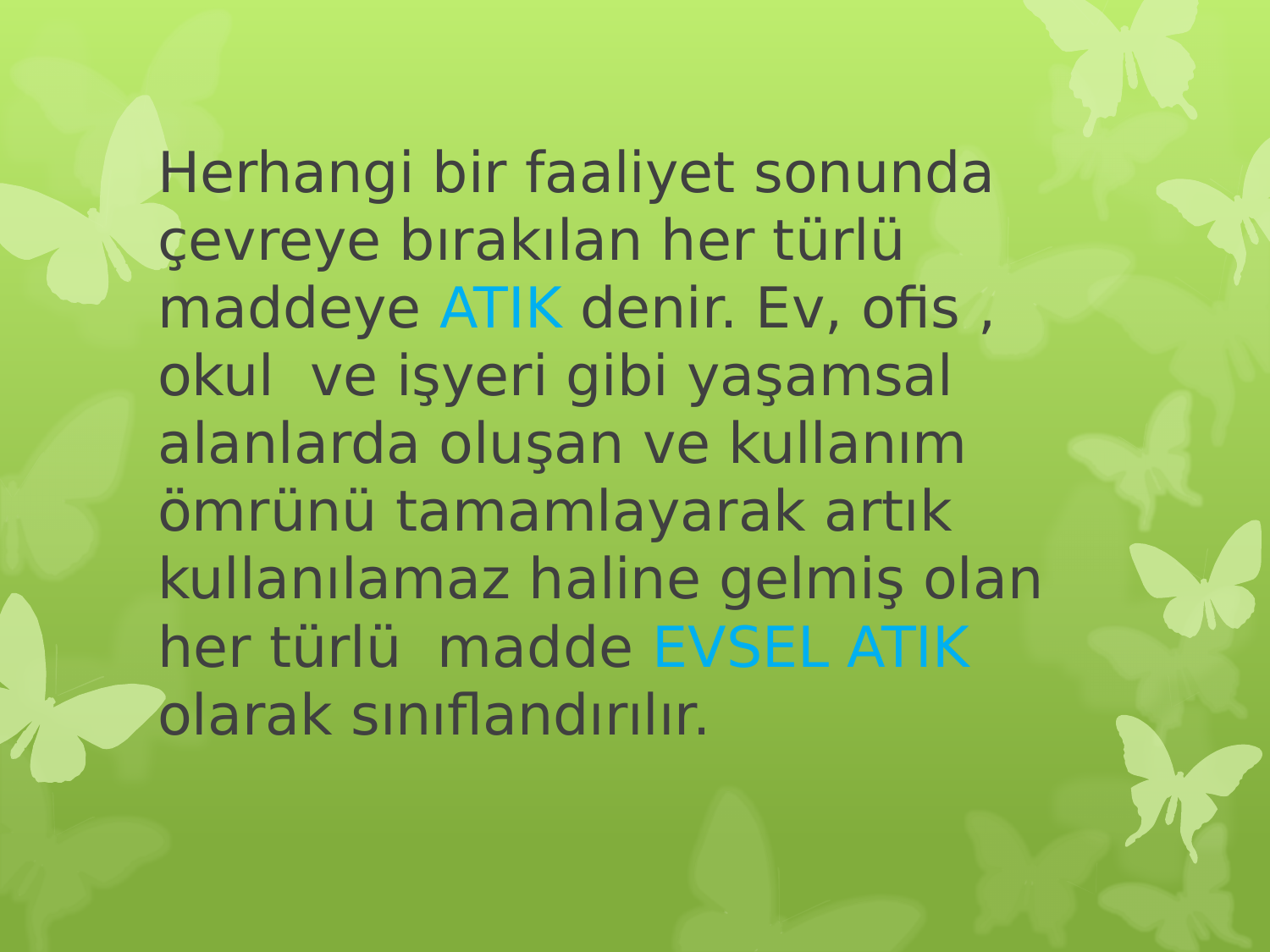

Herhangi bir faaliyet sonunda çevreye bırakılan her türlü maddeye ATIK denir. Ev, ofis , okul  ve işyeri gibi yaşamsal alanlarda oluşan ve kullanım ömrünü tamamlayarak artık kullanılamaz haline gelmiş olan her türlü  madde EVSEL ATIK olarak sınıflandırılır.